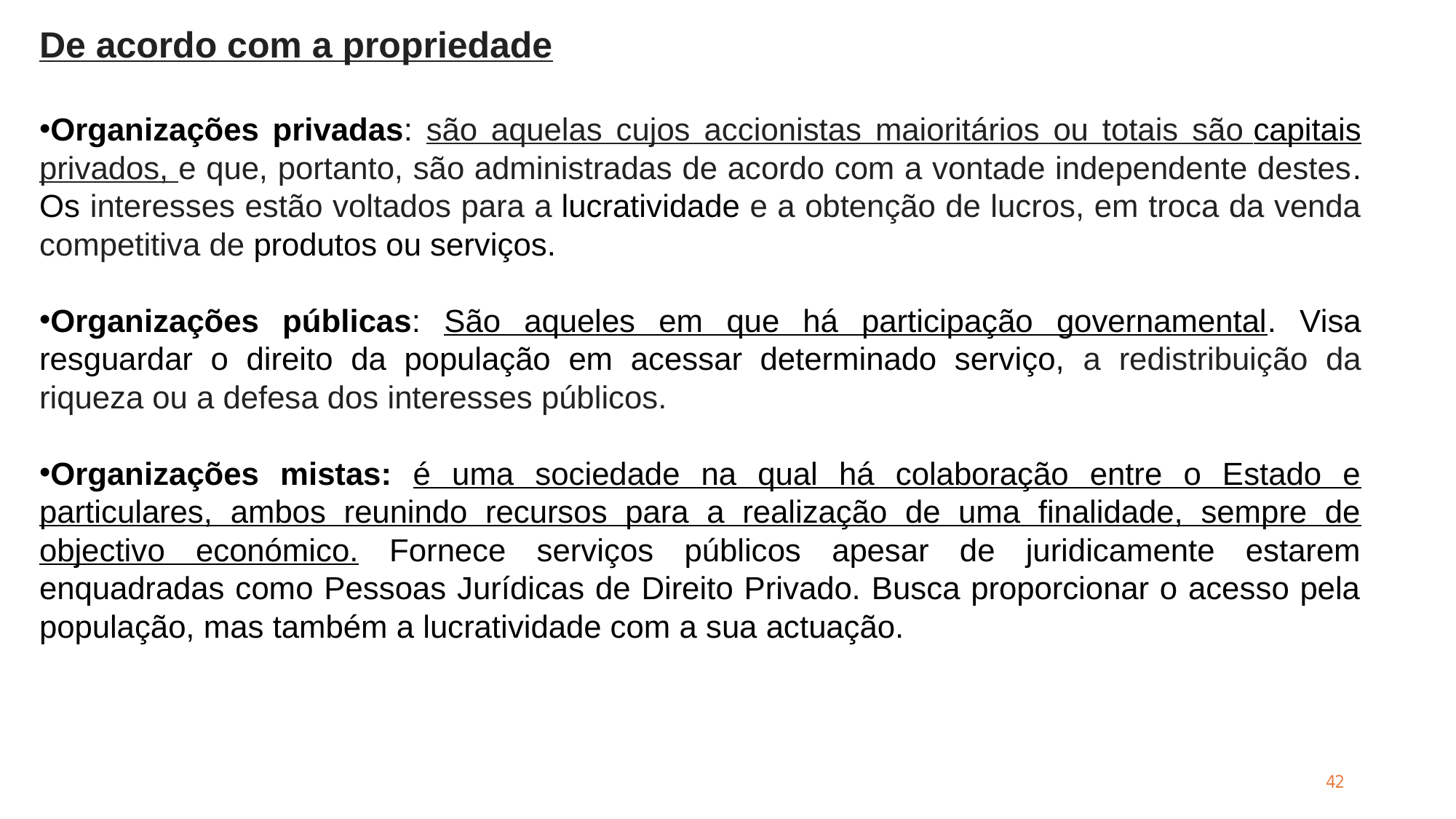

De acordo com a propriedade

Organizações privadas: são aquelas cujos accionistas maioritários ou totais são capitais privados, e que, portanto, são administradas de acordo com a vontade independente destes. Os interesses estão voltados para a lucratividade e a obtenção de lucros, em troca da venda competitiva de produtos ou serviços.

Organizações públicas: São aqueles em que há participação governamental. Visa resguardar o direito da população em acessar determinado serviço, a redistribuição da riqueza ou a defesa dos interesses públicos.

Organizações mistas: é uma sociedade na qual há colaboração entre o Estado e particulares, ambos reunindo recursos para a realização de uma finalidade, sempre de objectivo económico. Fornece serviços públicos apesar de juridicamente estarem enquadradas como Pessoas Jurídicas de Direito Privado. Busca proporcionar o acesso pela população, mas também a lucratividade com a sua actuação.

42